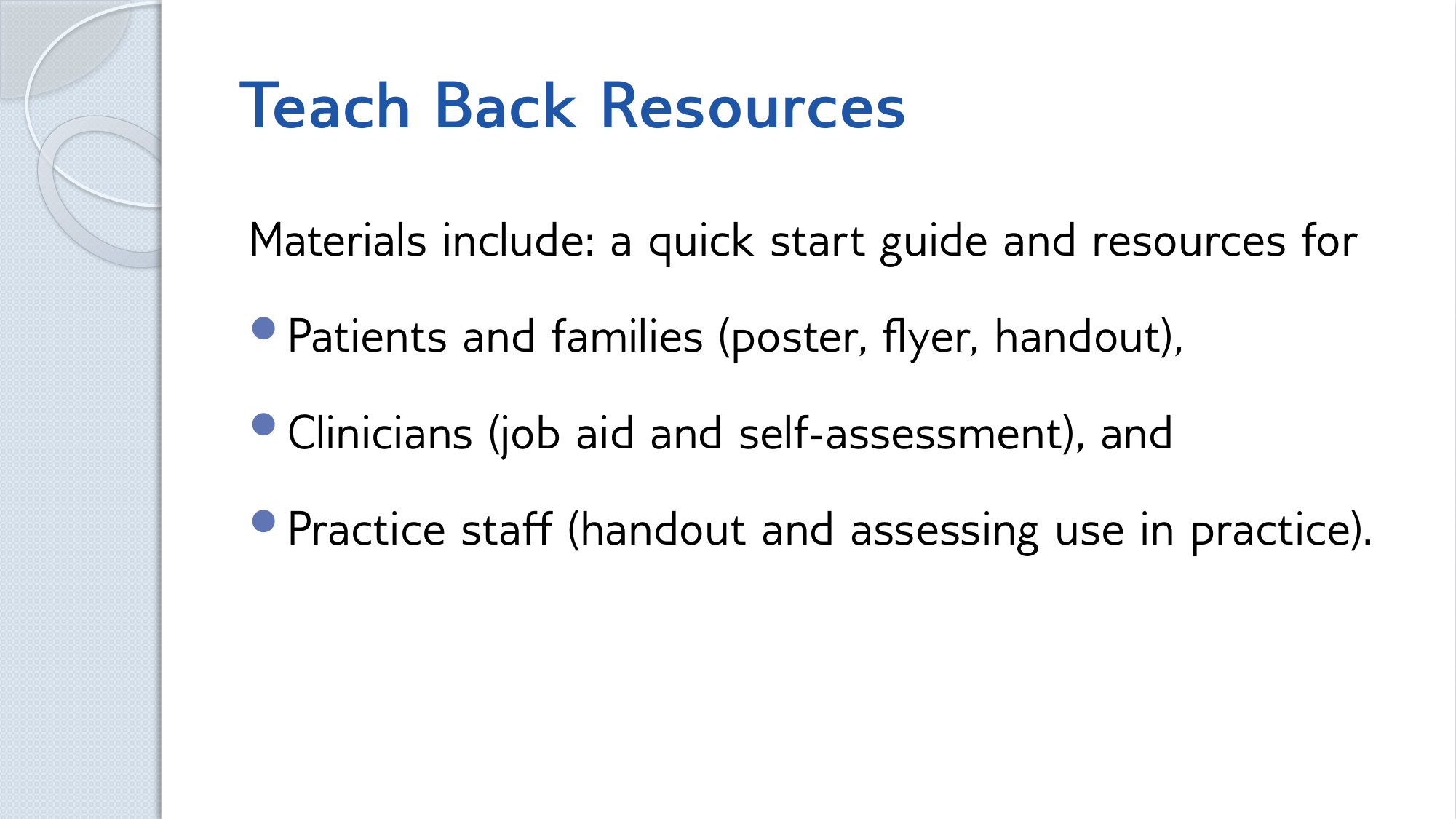

# Teach Back Resources
Materials include: a quick start guide and resources for
Patients and families (poster, flyer, handout),
Clinicians (job aid and self-assessment), and
Practice staff (handout and assessing use in practice).